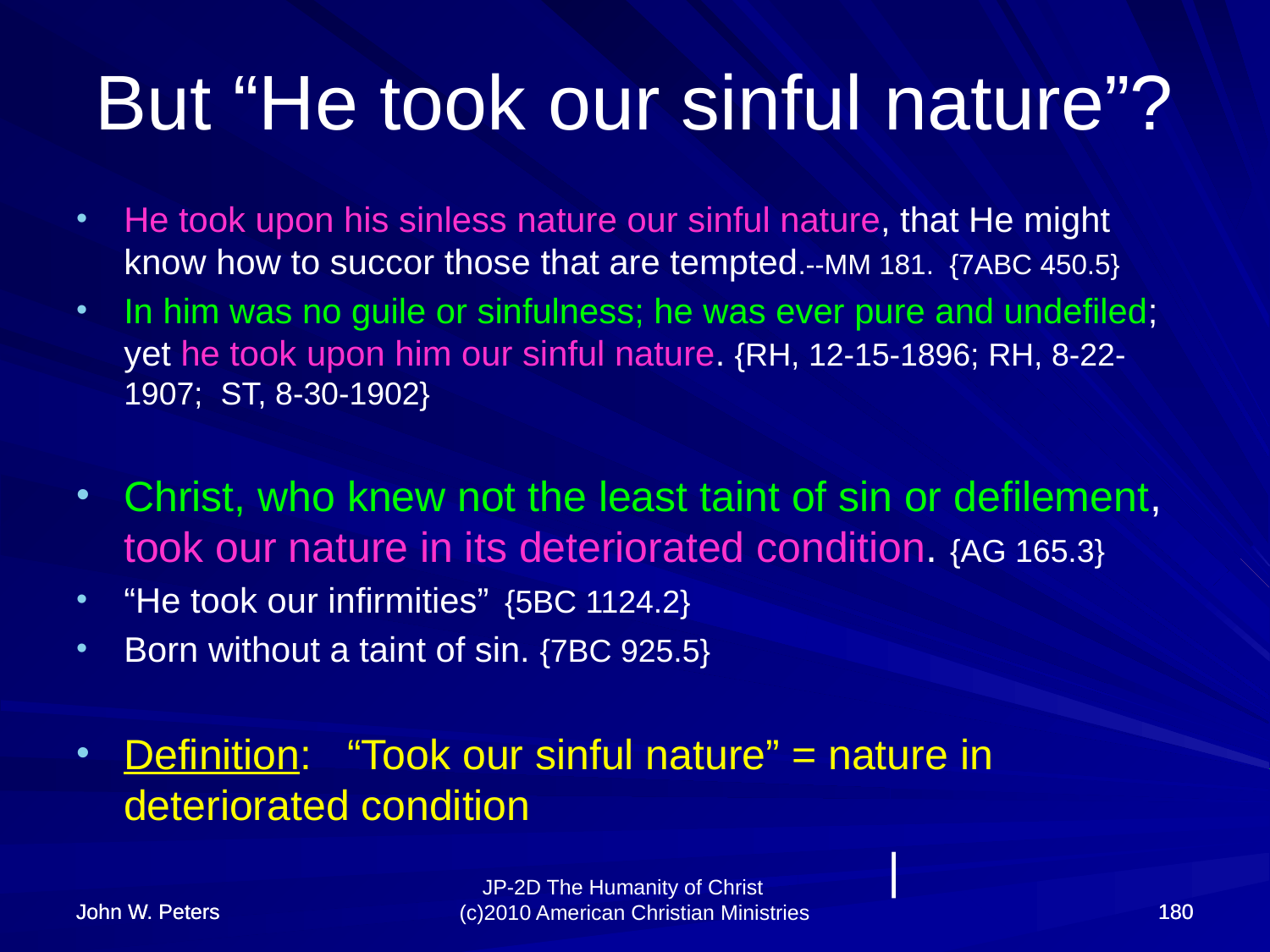

# But “He took our sinful nature”?
He took upon his sinless nature our sinful nature, that He might know how to succor those that are tempted.--MM 181.  {7ABC 450.5}
In him was no guile or sinfulness; he was ever pure and undefiled; yet he took upon him our sinful nature. {RH, 12-15-1896; RH, 8-22-1907;  ST, 8-30-1902}

Christ, who knew not the least taint of sin or defilement, took our nature in its deteriorated condition. {AG 165.3}
“He took our infirmities”  {5BC 1124.2}
Born without a taint of sin. {7BC 925.5}

Definition:   “Took our sinful nature” = nature in deteriorated condition
                                                           |

John W. Peters
John W. Peters
180
180
JP-2D The Humanity of Christ     (c)2010 American Christian Ministries